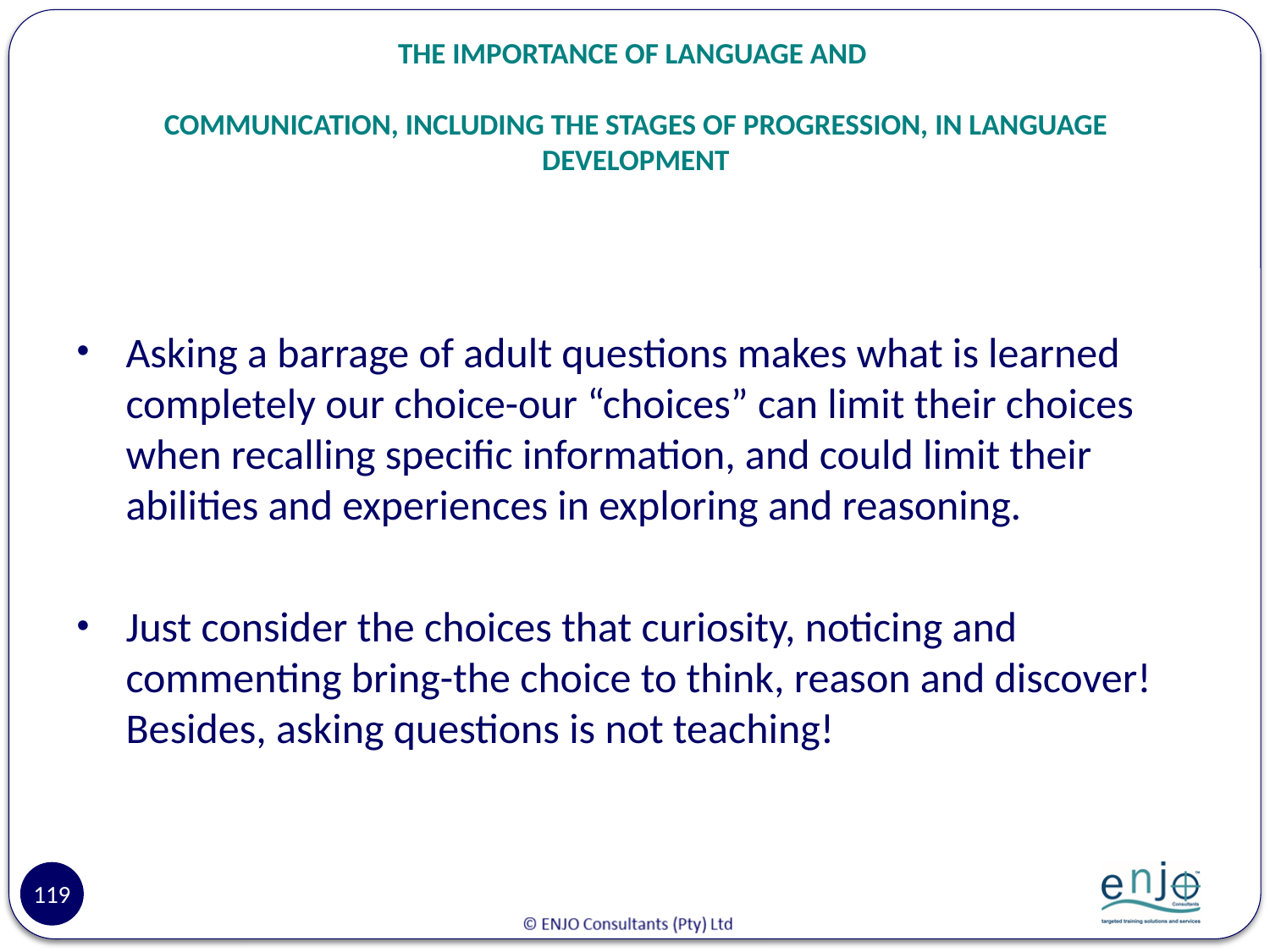

# THE IMPORTANCE OF LANGUAGE AND COMMUNICATION, INCLUDING THE STAGES OF PROGRESSION, IN LANGUAGE DEVELOPMENT
Asking a barrage of adult questions makes what is learned completely our choice-our “choices” can limit their choices when recalling specific information, and could limit their abilities and experiences in exploring and reasoning.

Just consider the choices that curiosity, noticing and commenting bring-the choice to think, reason and discover! Besides, asking questions is not teaching!

119